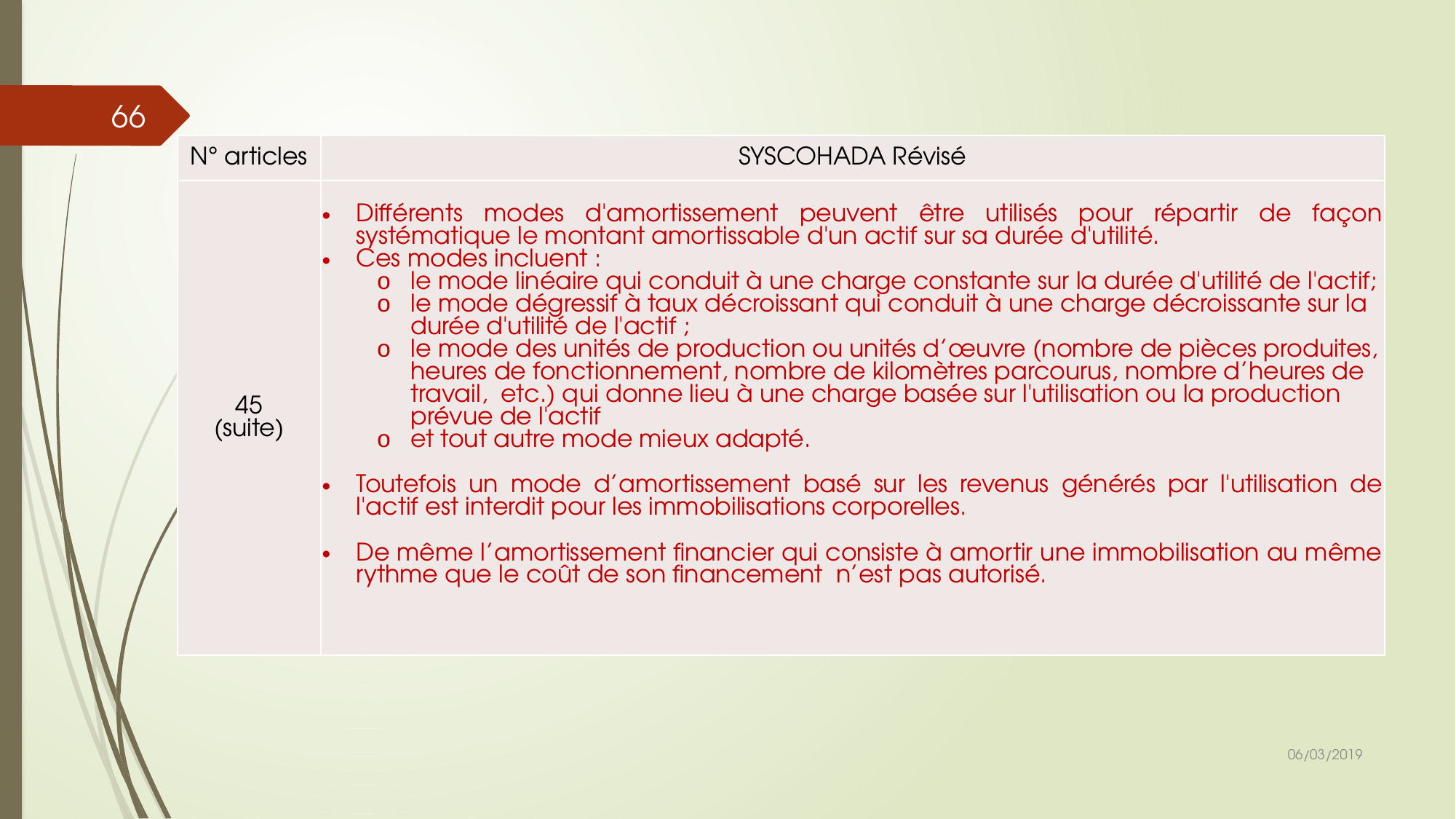

66
| N° articles | SYSCOHADA Révisé |
| --- | --- |
| 45 (suite) | Différents modes d'amortissement peuvent être utilisés pour répartir de façon systématique le montant amortissable d'un actif sur sa durée d'utilité. Ces modes incluent : le mode linéaire qui conduit à une charge constante sur la durée d'utilité de l'actif; le mode dégressif à taux décroissant qui conduit à une charge décroissante sur la durée d'utilité de l'actif ; le mode des unités de production ou unités d’œuvre (nombre de pièces produites, heures de fonctionnement, nombre de kilomètres parcourus, nombre d’heures de travail, etc.) qui donne lieu à une charge basée sur l'utilisation ou la production prévue de l'actif et tout autre mode mieux adapté. Toutefois un mode d’amortissement basé sur les revenus générés par l'utilisation de l'actif est interdit pour les immobilisations corporelles. De même l’amortissement financier qui consiste à amortir une immobilisation au même rythme que le coût de son financement n’est pas autorisé. |
06/03/2019